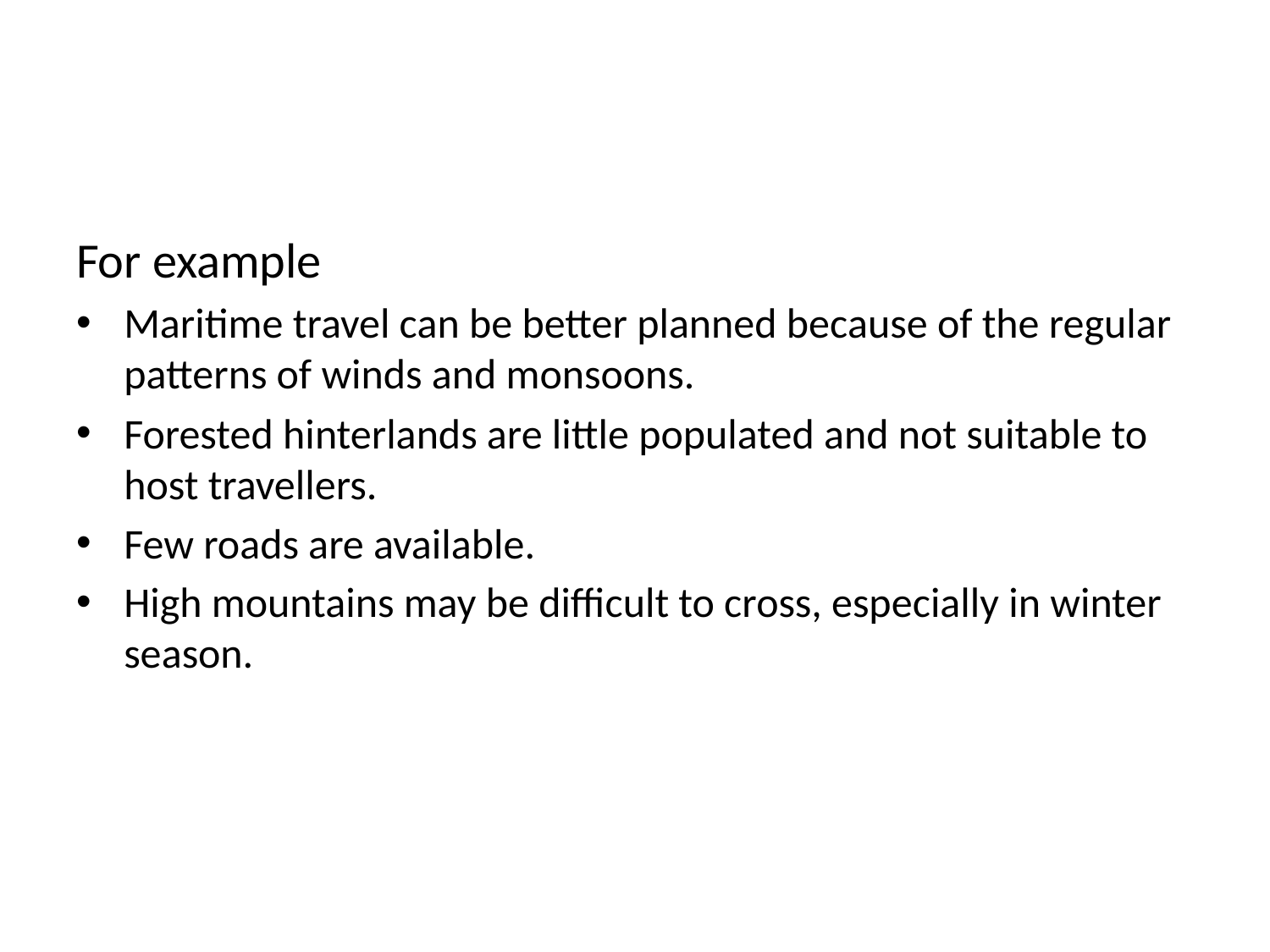

#
For example
Maritime travel can be better planned because of the regular patterns of winds and monsoons.
Forested hinterlands are little populated and not suitable to host travellers.
Few roads are available.
High mountains may be difficult to cross, especially in winter season.